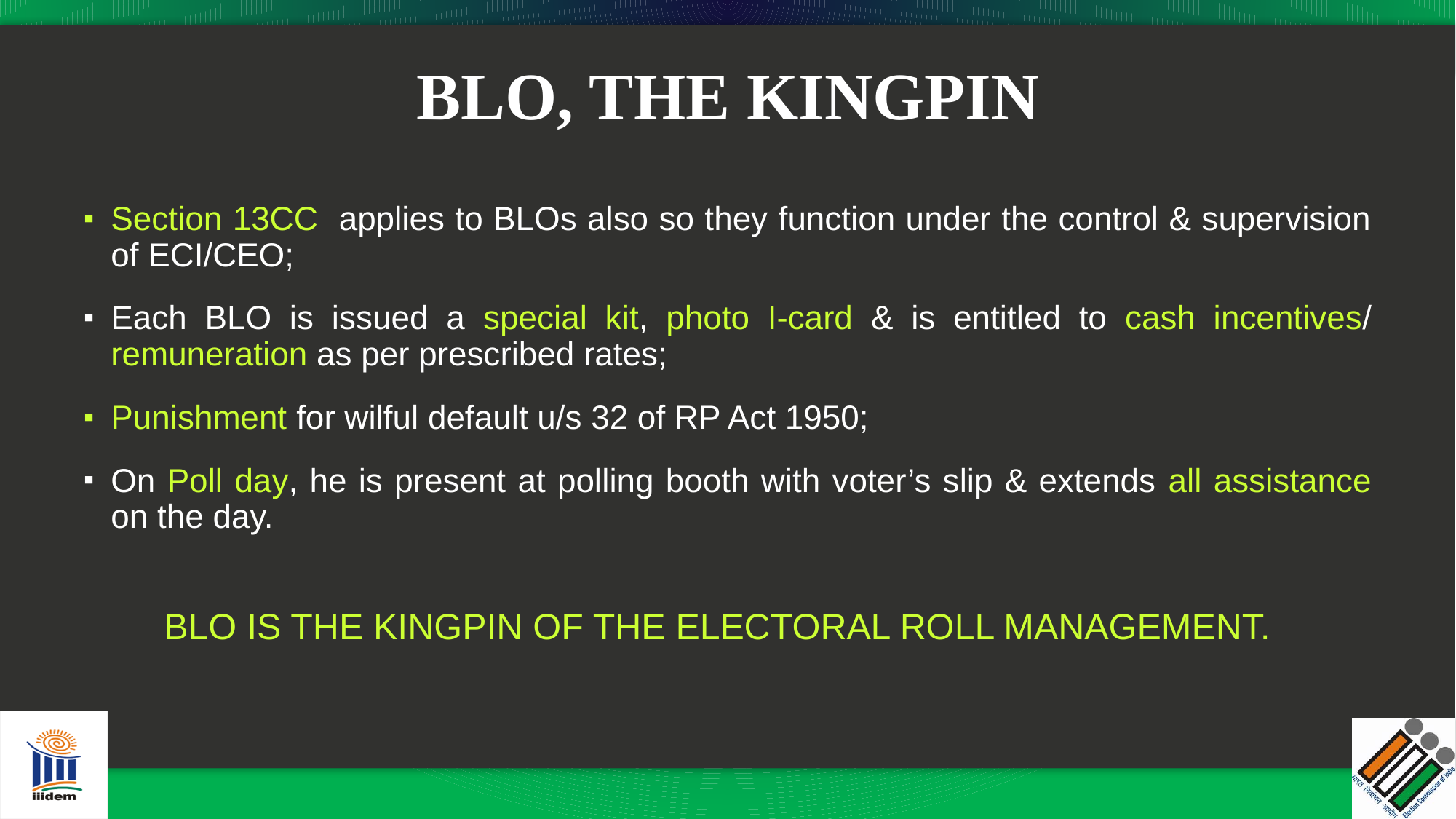

# BLO, THE KINGPIN
Section 13CC  applies to BLOs also so they function under the control & supervision of ECI/CEO;
Each BLO is issued a special kit, photo I-card & is entitled to cash incentives/ remuneration as per prescribed rates;
Punishment for wilful default u/s 32 of RP Act 1950;
On Poll day, he is present at polling booth with voter’s slip & extends all assistance on the day.

BLO IS THE KINGPIN OF THE ELECTORAL ROLL MANAGEMENT.